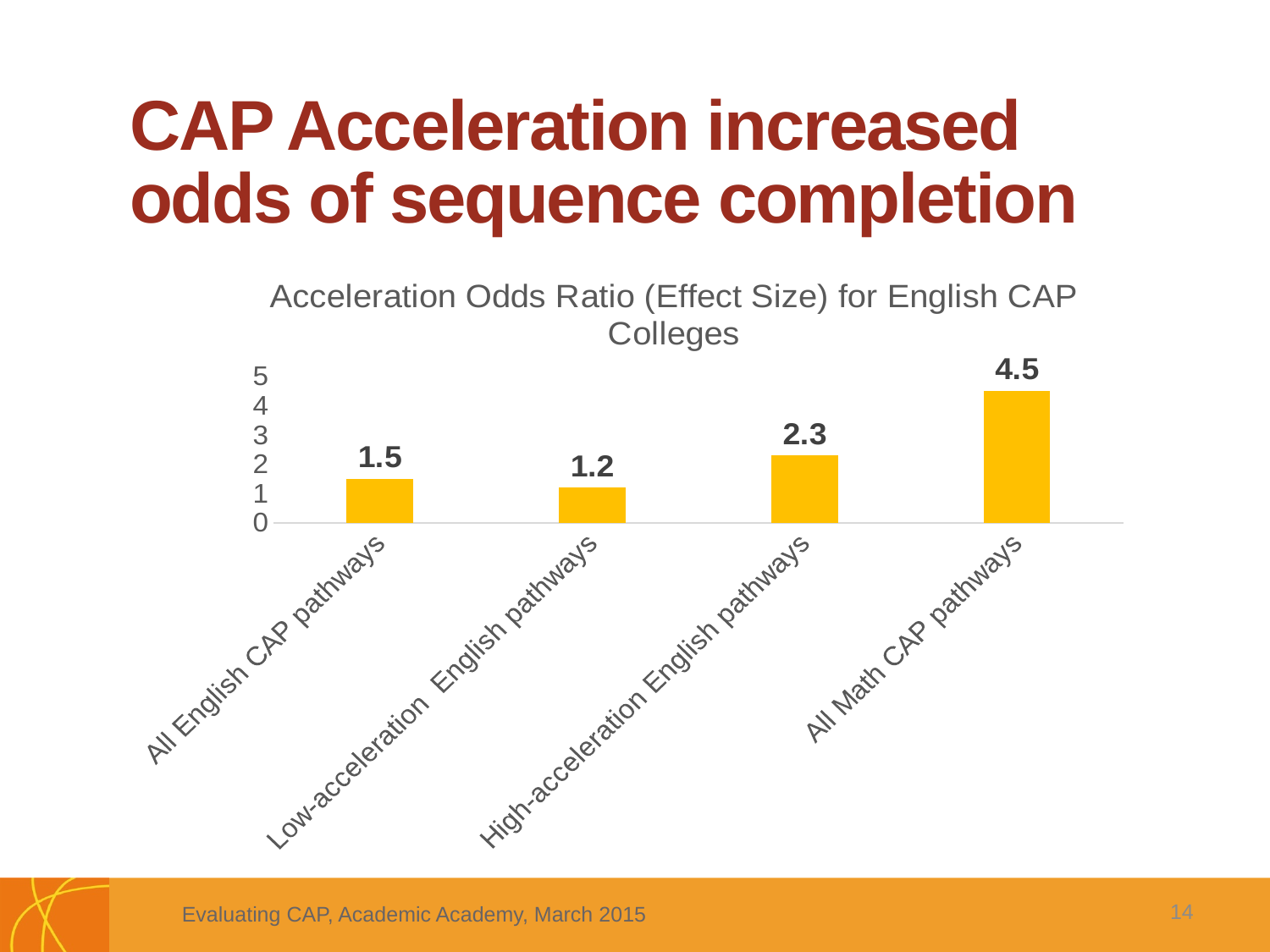

# CAP Acceleration increased odds of sequence completion

### Chart: Acceleration Odds Ratio (Effect Size) for English CAP Colleges

| Category | Overall |
|---|---|
| All English CAP pathways | 1.5 |
| Low-acceleration  English pathways | 1.2 |
| High-acceleration English pathways | 2.3 |
| All Math CAP pathways | 4.5 |
14
Evaluating CAP, Academic Academy, March 2015